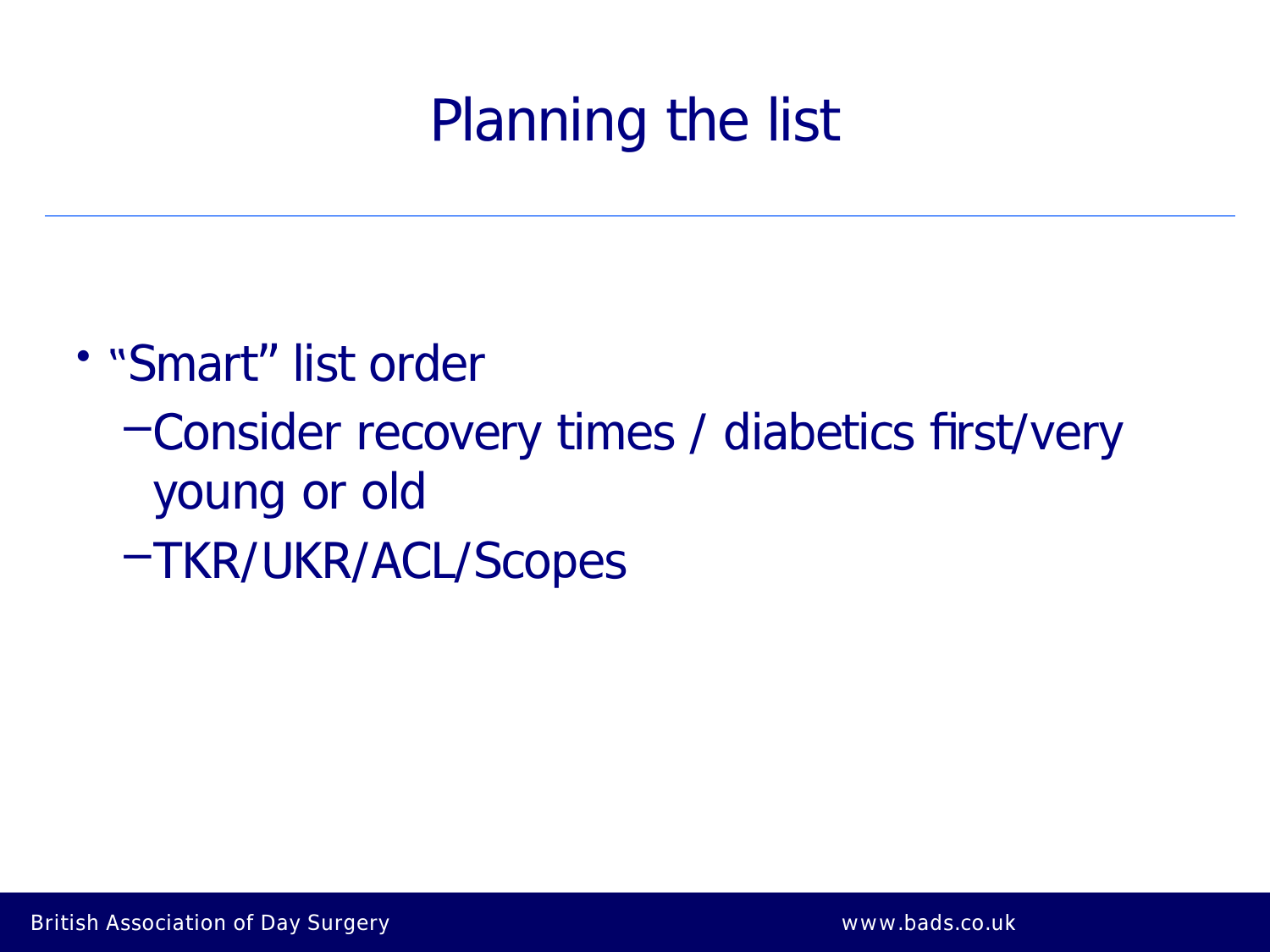

# Planning the list
“Smart” list order
Consider recovery times / diabetics first/very young or old
TKR/UKR/ACL/Scopes